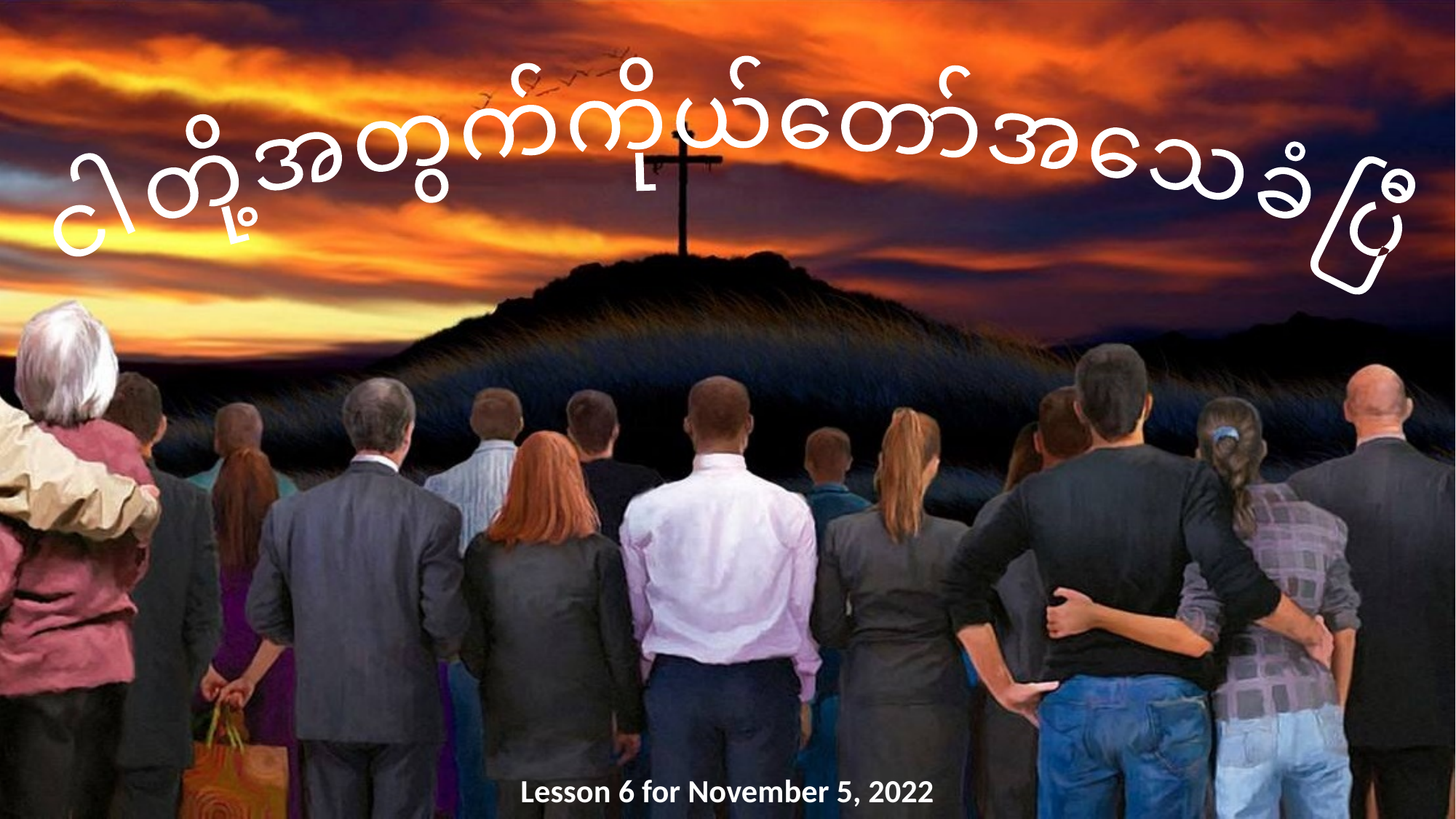

ငါတို့အတွက်ကိုယ်တော်အသေခံပြီ

Lesson 6 for November 5, 2022